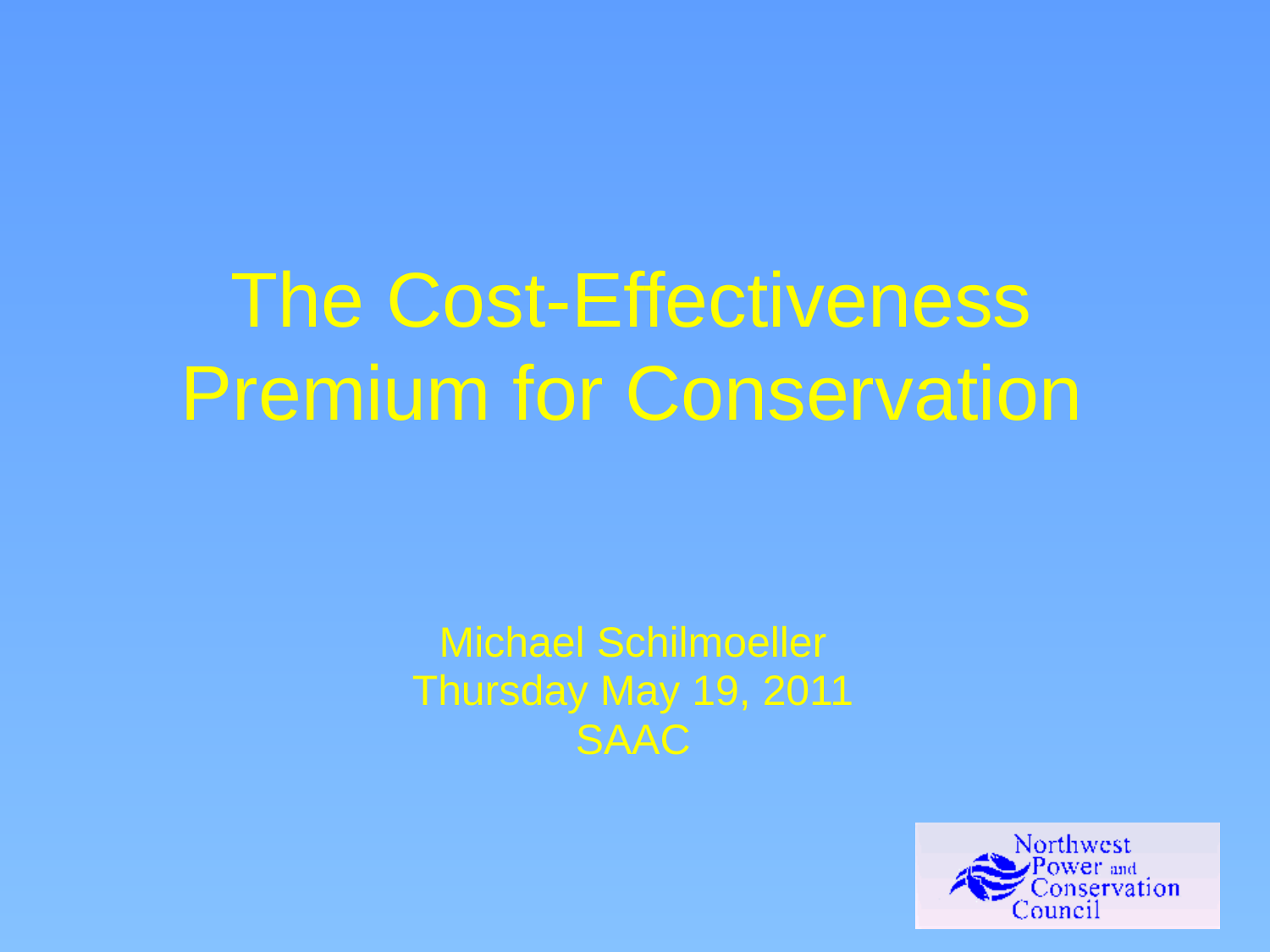

# The Cost-Effectiveness Premium for Conservation
Michael Schilmoeller
Thursday May 19, 2011
SAAC